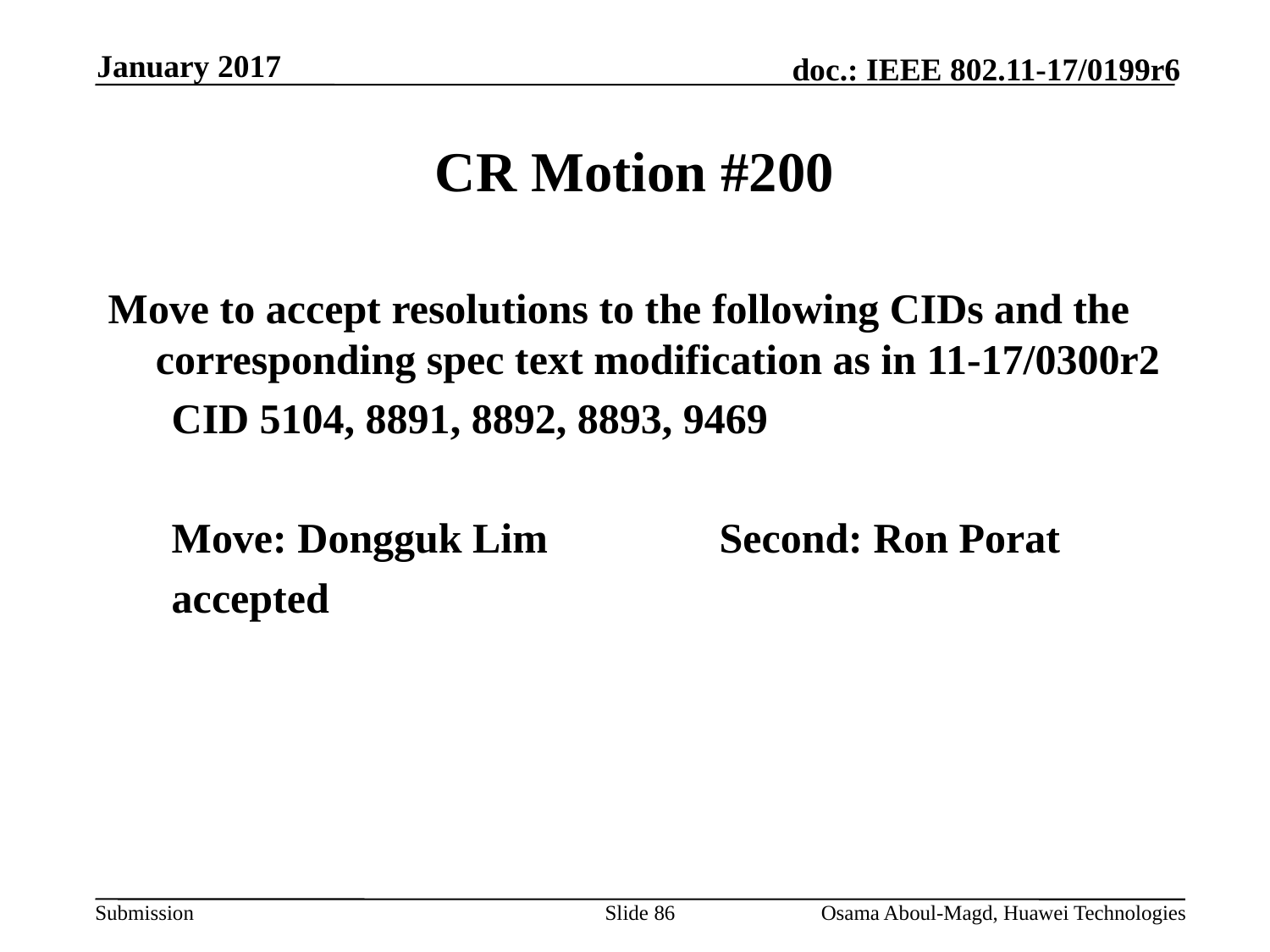

January 2017
# CR Motion #200
Move to accept resolutions to the following CIDs and the corresponding spec text modification as in 11-17/0300r2
CID 5104, 8891, 8892, 8893, 9469

Move: Dongguk Lim		Second: Ron Porat
accepted

Slide 86
Osama Aboul-Magd, Huawei Technologies